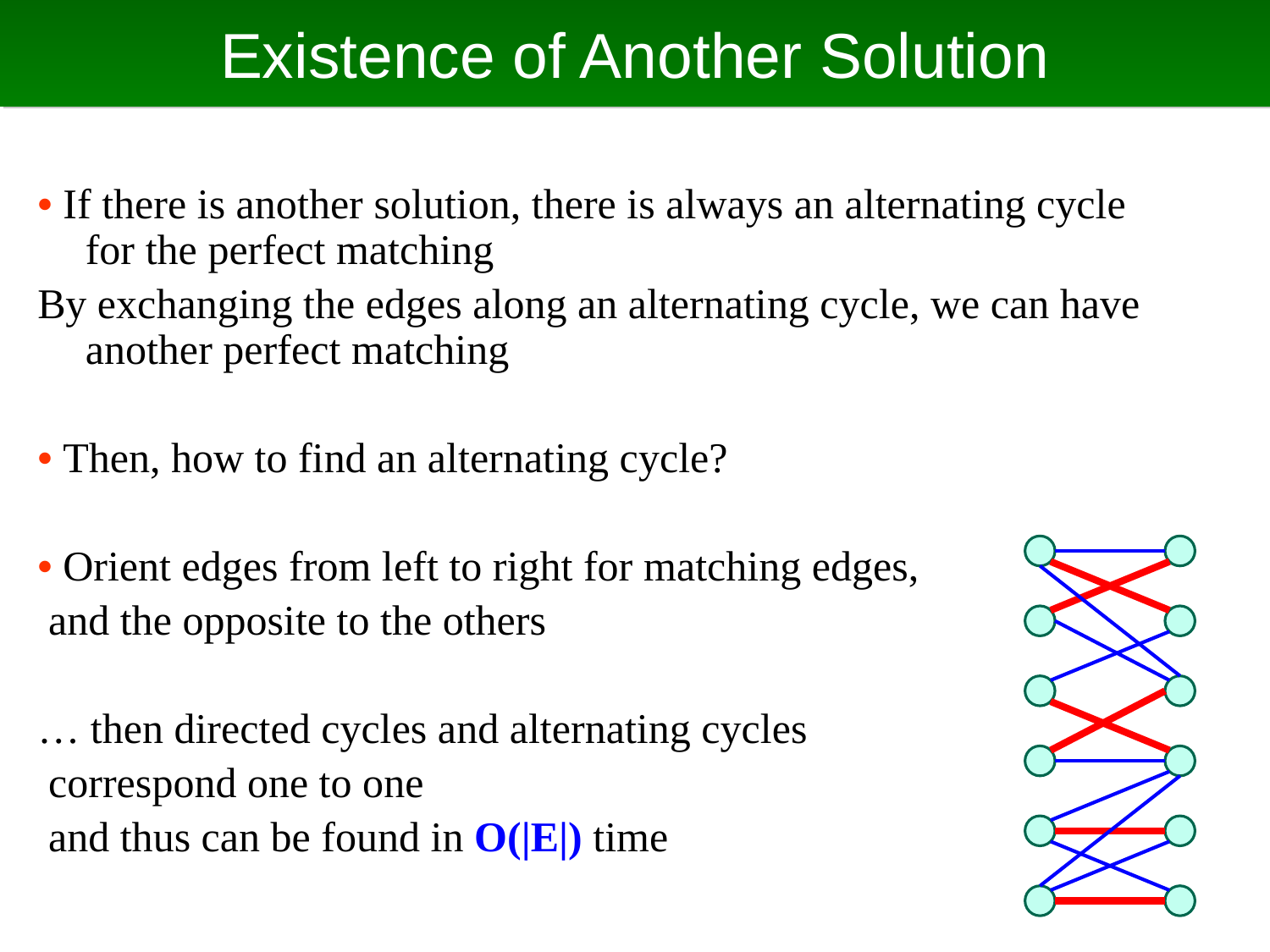

# Existence of Another Solution
• If there is another solution, there is always an alternating cycle for the perfect matching
By exchanging the edges along an alternating cycle, we can have another perfect matching

• Then, how to find an alternating cycle?

• Orient edges from left to right for matching edges,
 and the opposite to the others

… then directed cycles and alternating cycles
 correspond one to one
 and thus can be found in O(|E|) time